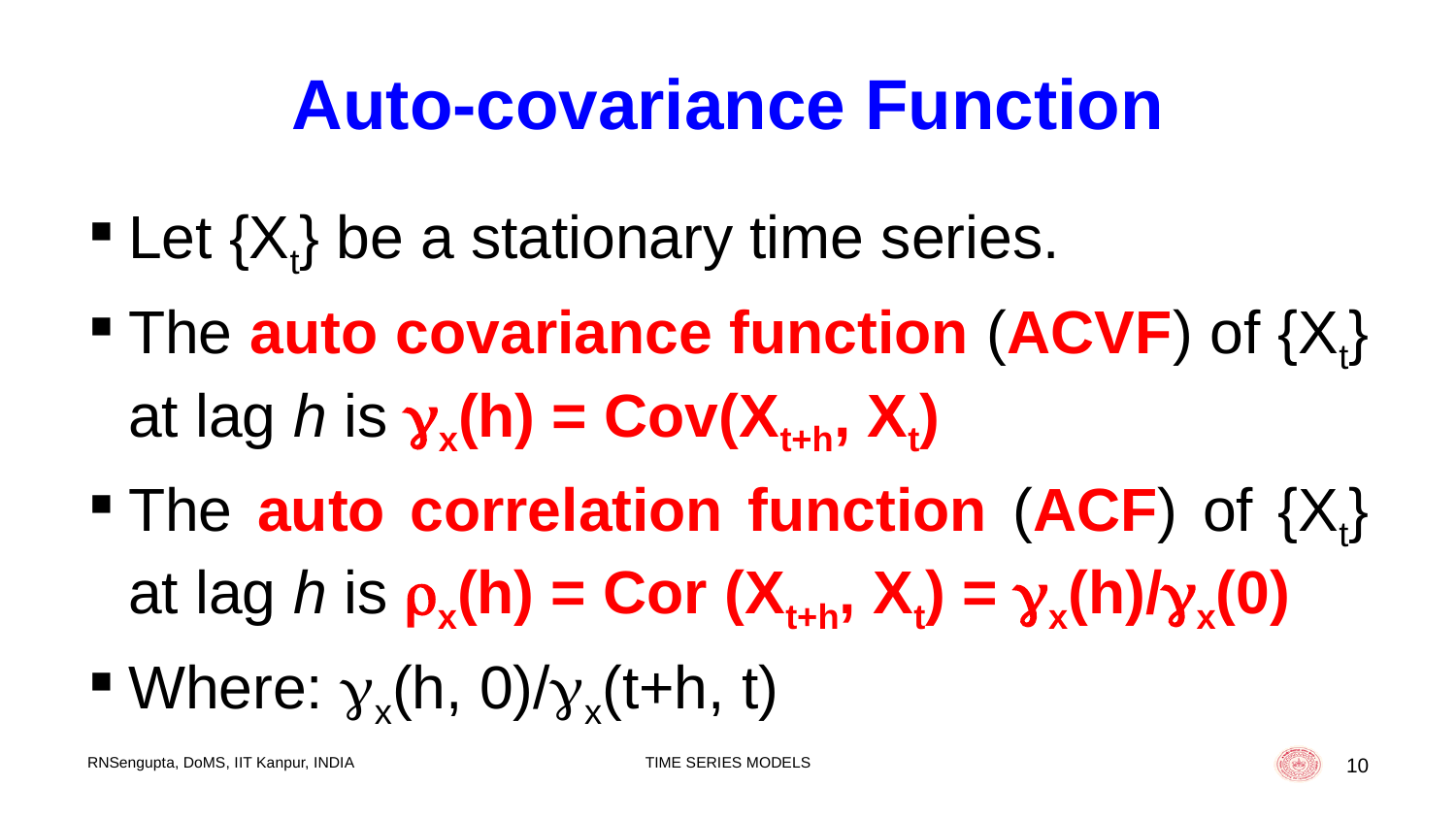

# Auto-covariance Function

Let {Xt} be a stationary time series.
The auto covariance function (ACVF) of {Xt} at lag h is γx(h) = Cov(Xt+h, Xt)
The auto correlation function (ACF) of {Xt} at lag h is ρx(h) = Cor (Xt+h, Xt) = γx(h)/γx(0)
Where: γx(h, 0)/γx(t+h, t)
RNSengupta, DoMS, IIT Kanpur, INDIA
TIME SERIES MODELS
10